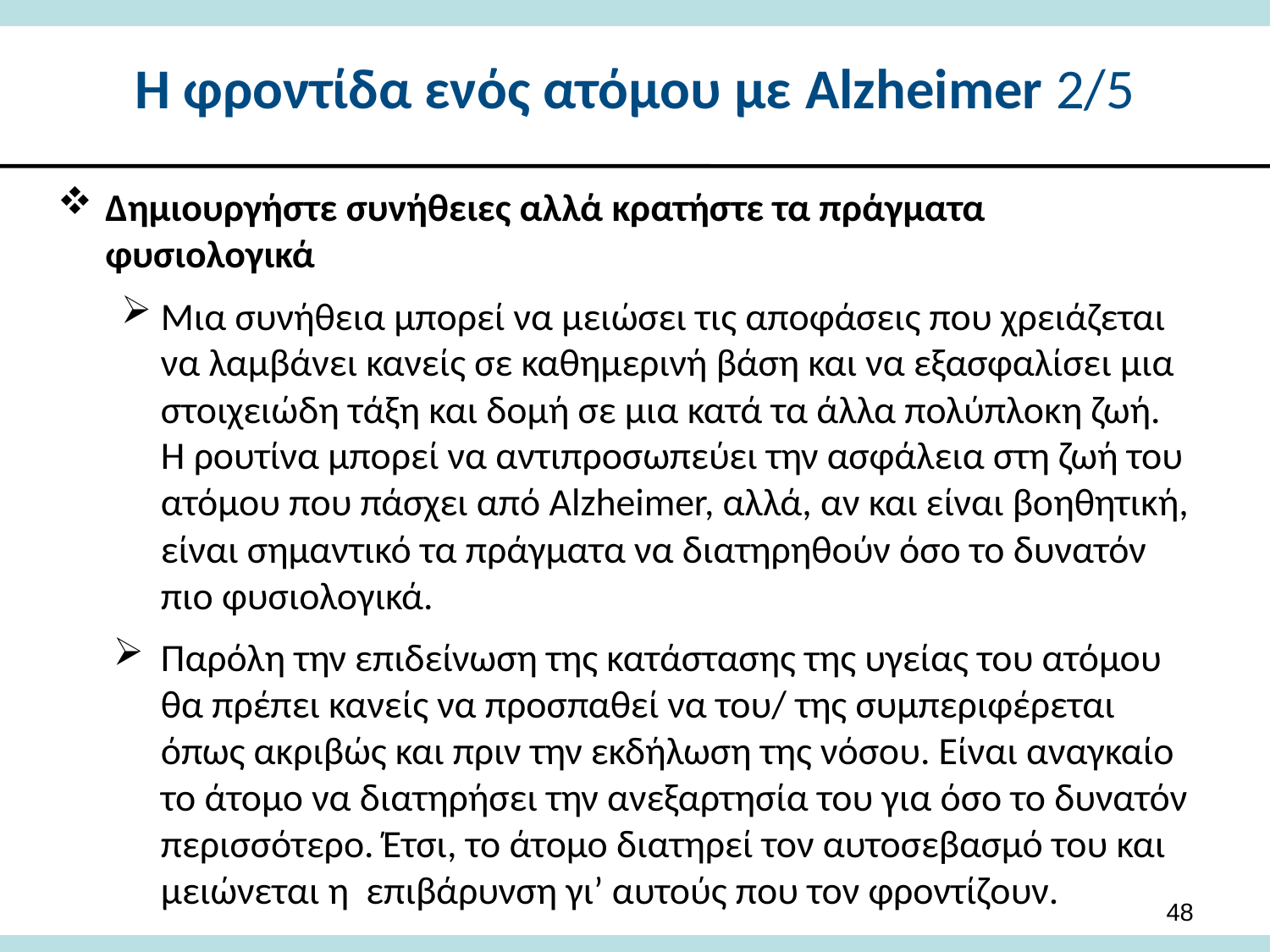

# Η φροντίδα ενός ατόμου με Alzheimer 2/5
Δημιουργήστε συνήθειες αλλά κρατήστε τα πράγματα φυσιολογικά
Μια συνήθεια μπορεί να μειώσει τις αποφάσεις που χρειάζεται να λαμβάνει κανείς σε καθημερινή βάση και να εξασφαλίσει μια στοιχειώδη τάξη και δομή σε μια κατά τα άλλα πολύπλοκη ζωή. Η ρουτίνα μπορεί να αντιπροσωπεύει την ασφάλεια στη ζωή του ατόμου που πάσχει από Alzheimer, αλλά, αν και είναι βοηθητική, είναι σημαντικό τα πράγματα να διατηρηθούν όσο το δυνατόν πιο φυσιολογικά.
Παρόλη την επιδείνωση της κατάστασης της υγείας του ατόμου θα πρέπει κανείς να προσπαθεί να του/ της συμπεριφέρεται όπως ακριβώς και πριν την εκδήλωση της νόσου. Είναι αναγκαίο το άτομο να διατηρήσει την ανεξαρτησία του για όσο το δυνατόν περισσότερο. Έτσι, το άτομο διατηρεί τον αυτοσεβασμό του και μειώνεται η  επιβάρυνση γι’ αυτούς που τον φροντίζουν.

48